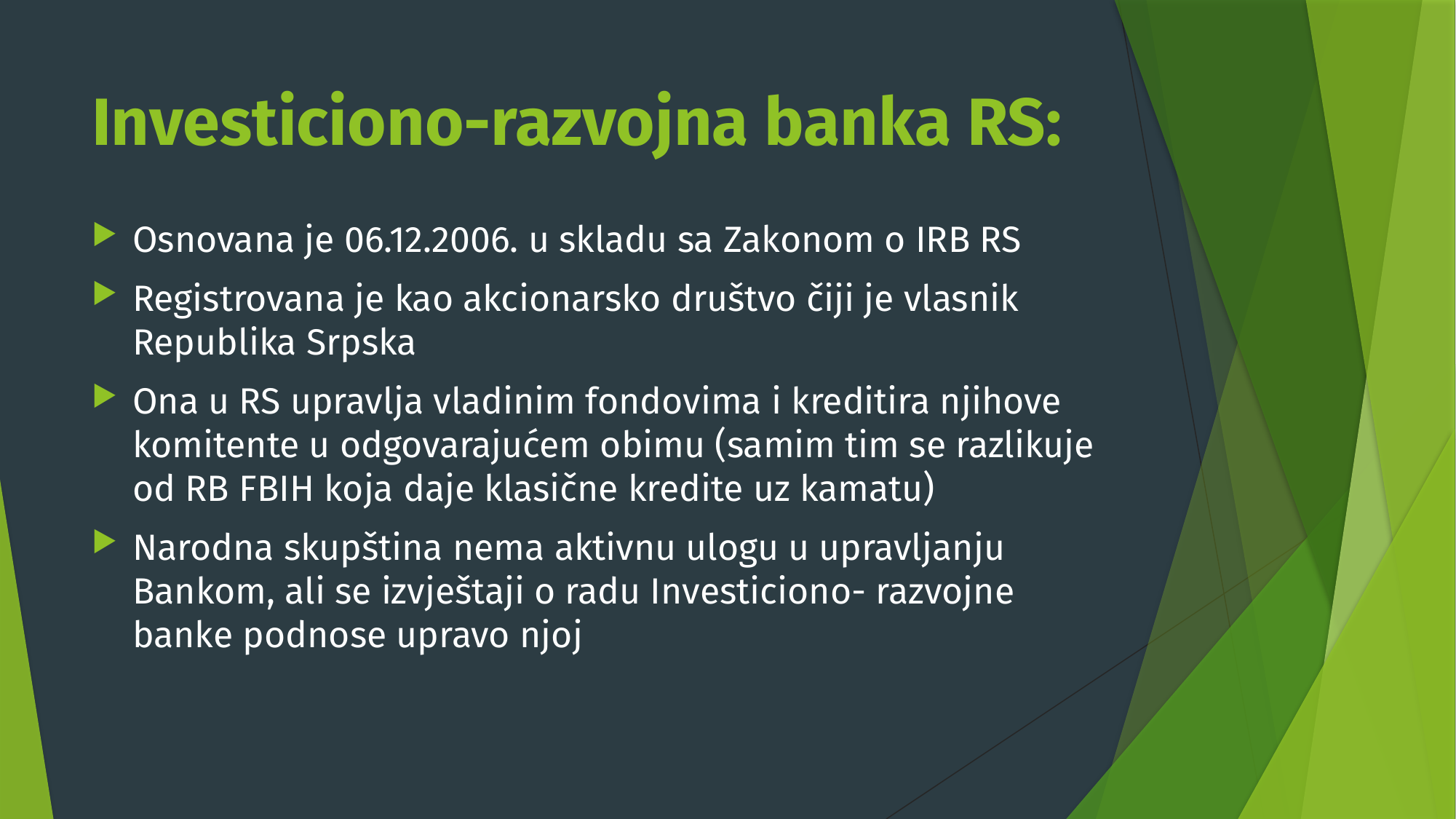

# Investiciono-razvojna banka RS:
Osnovana je 06.12.2006. u skladu sa Zakonom o IRB RS
Registrovana je kao akcionarsko društvo čiji je vlasnik Republika Srpska
Ona u RS upravlja vladinim fondovima i kreditira njihove komitente u odgovarajućem obimu (samim tim se razlikuje od RB FBIH koja daje klasične kredite uz kamatu)
Narodna skupština nema aktivnu ulogu u upravljanju Bankom, ali se izvještaji o radu Investiciono- razvojne banke podnose upravo njoj